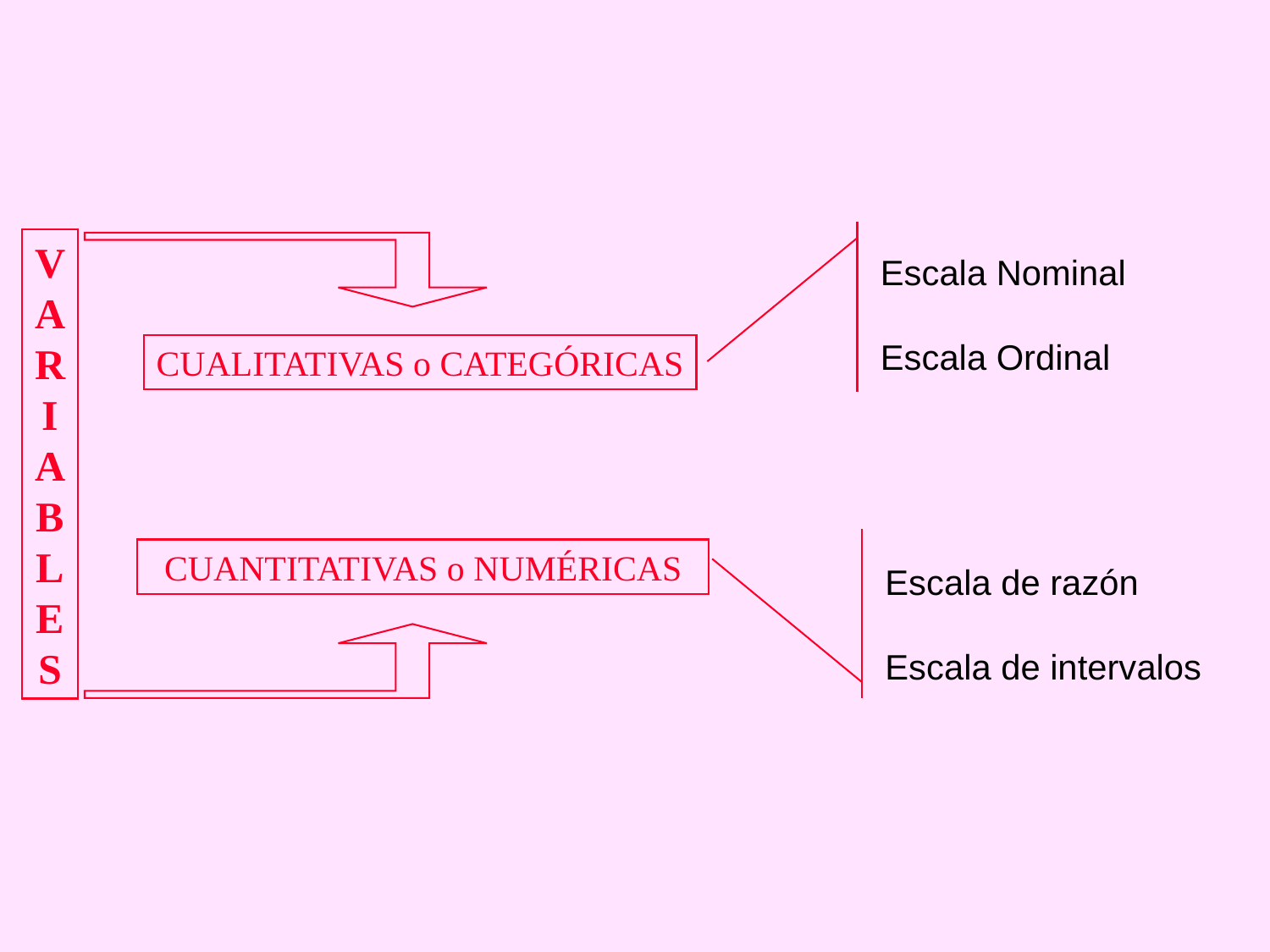

Escala Nominal

Escala Ordinal
V
A
R
I
A
B
L
E
S

CUALITATIVAS o CATEGÓRICAS

Escala de razón

Escala de intervalos
CUANTITATIVAS o NUMÉRICAS